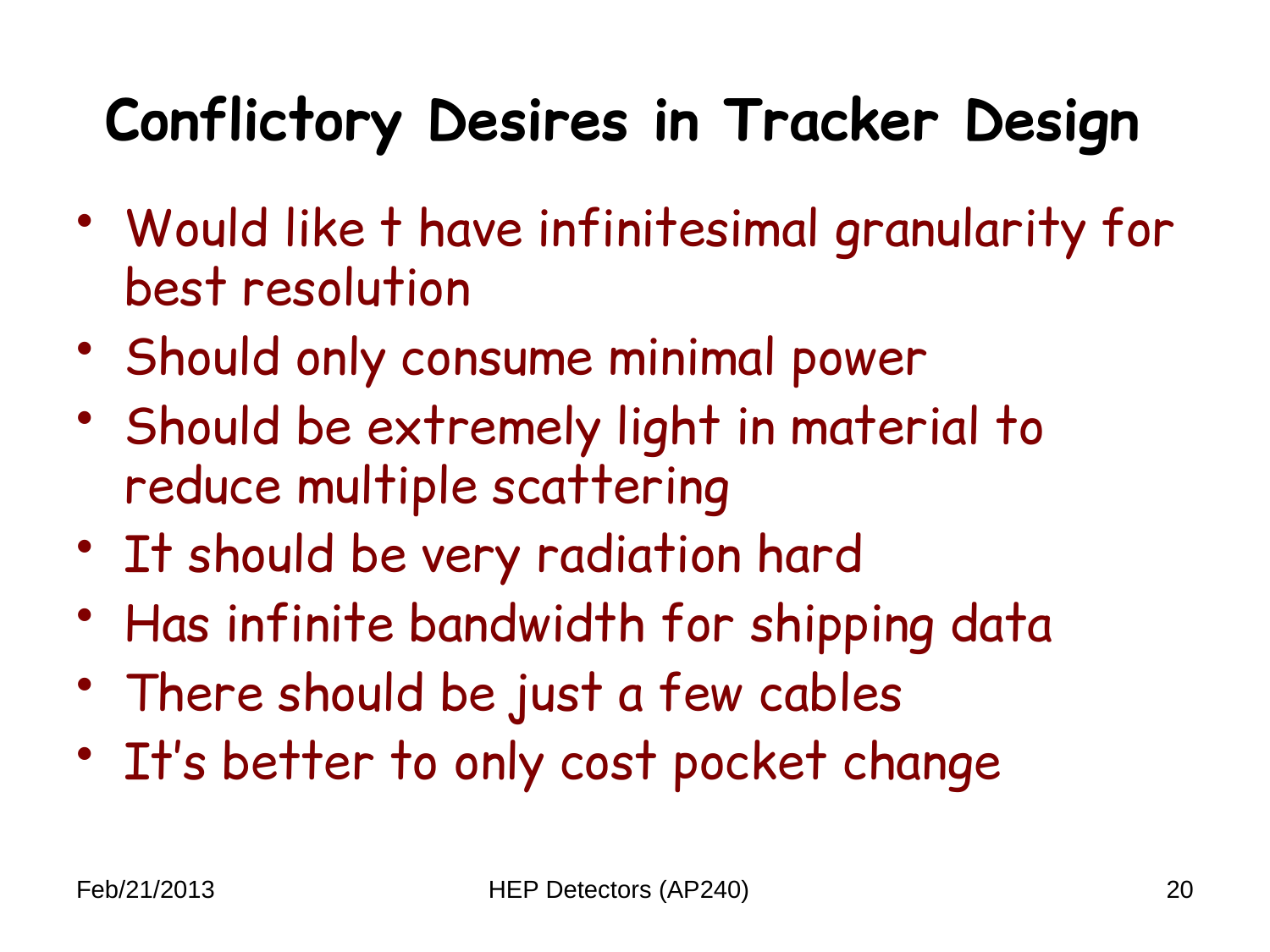

# Conflictory Desires in Tracker Design
Would like t have infinitesimal granularity for best resolution
Should only consume minimal power
Should be extremely light in material to reduce multiple scattering
It should be very radiation hard
Has infinite bandwidth for shipping data
There should be just a few cables
It’s better to only cost pocket change

HEP Detectors (AP240)
20
Feb/21/2013